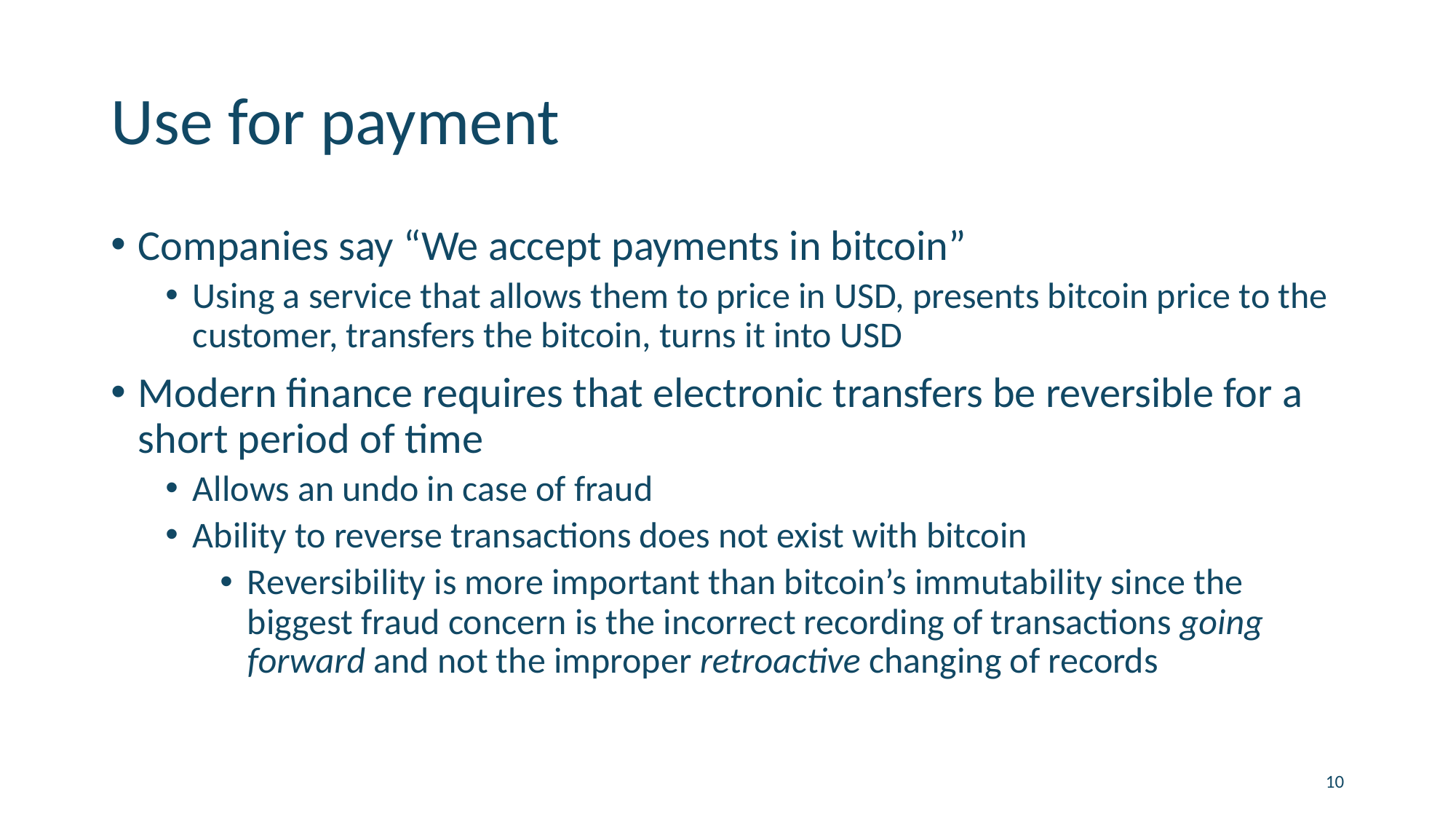

# Use for payment
Companies say “We accept payments in bitcoin”
Using a service that allows them to price in USD, presents bitcoin price to the customer, transfers the bitcoin, turns it into USD
Modern finance requires that electronic transfers be reversible for a short period of time
Allows an undo in case of fraud
Ability to reverse transactions does not exist with bitcoin
Reversibility is more important than bitcoin’s immutability since the biggest fraud concern is the incorrect recording of transactions going forward and not the improper retroactive changing of records

10